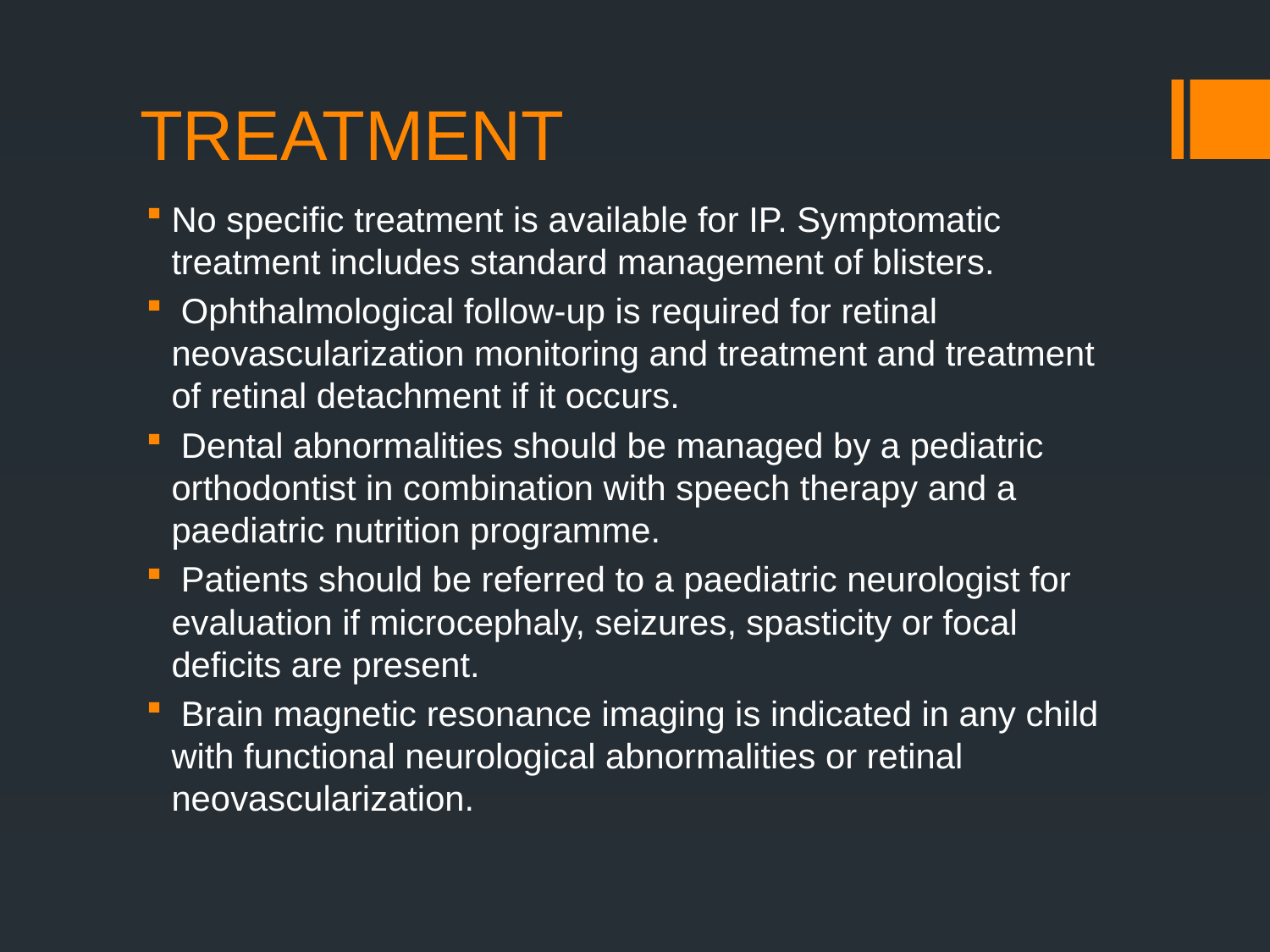

# TREATMENT
No specific treatment is available for IP. Symptomatic treatment includes standard management of blisters.
 Ophthalmological follow‐up is required for retinal neovascularization monitoring and treatment and treatment of retinal detachment if it occurs.
 Dental abnormalities should be managed by a pediatric orthodontist in combination with speech therapy and a paediatric nutrition programme.
 Patients should be referred to a paediatric neurologist for evaluation if microcephaly, seizures, spasticity or focal deficits are present.
 Brain magnetic resonance imaging is indicated in any child with functional neurological abnormalities or retinal neovascularization.